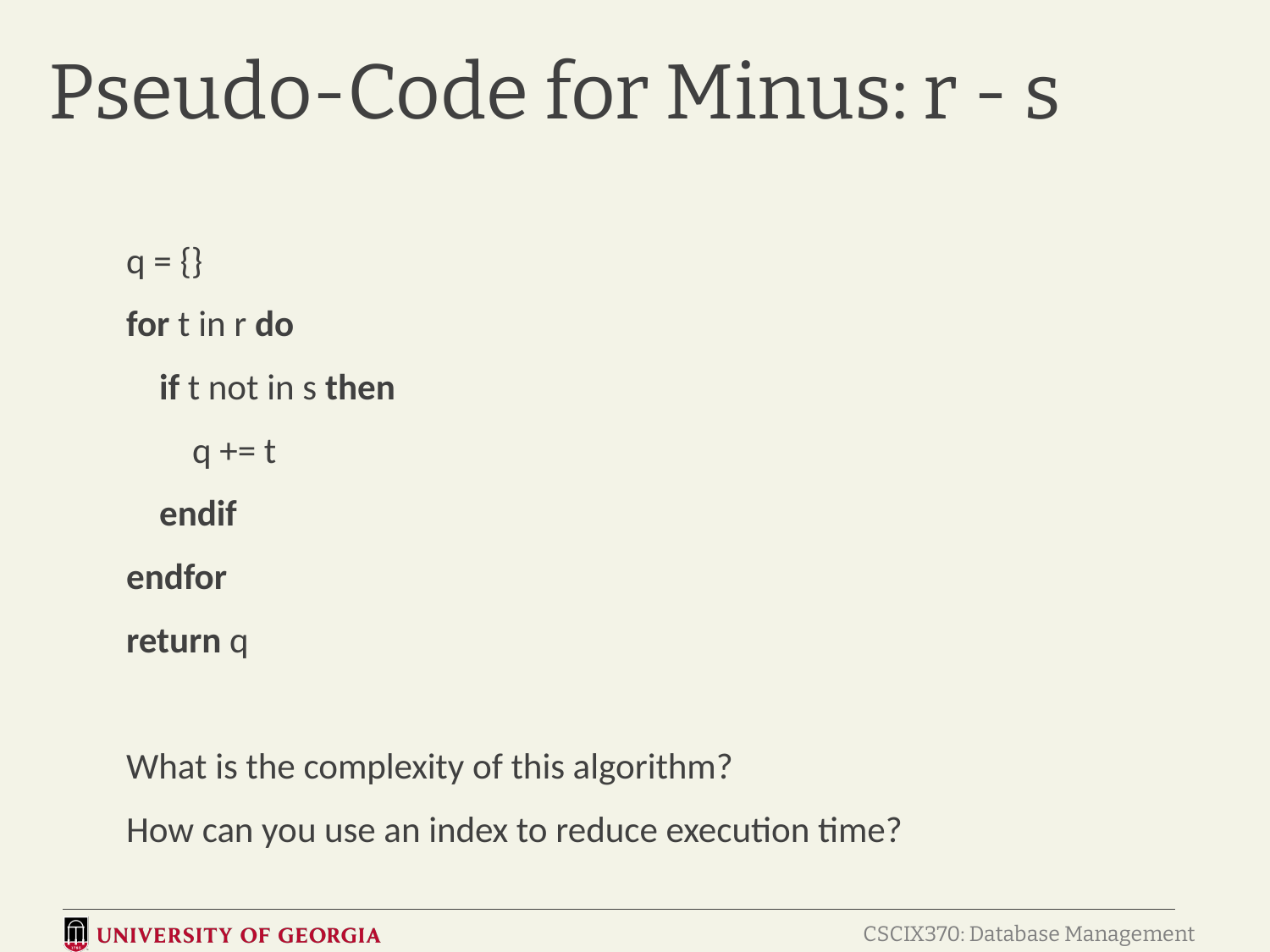

# Pseudo-Code for Minus: r - s
q = {}
for t in r do
    if t not in s then
        q += t
    endif
endfor
return q

What is the complexity of this algorithm?
How can you use an index to reduce execution time?